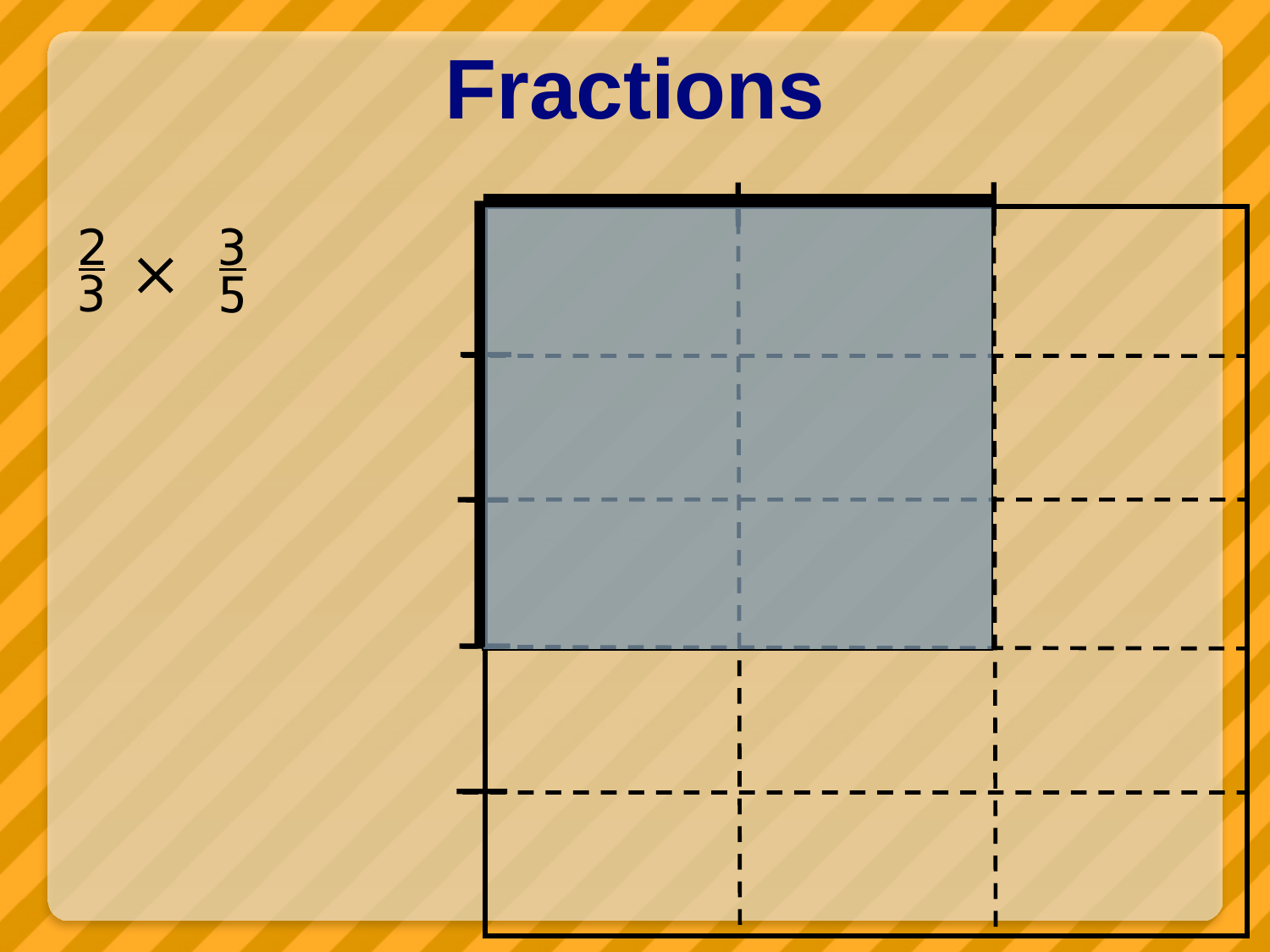

# Fractions

3
2

×
3
5